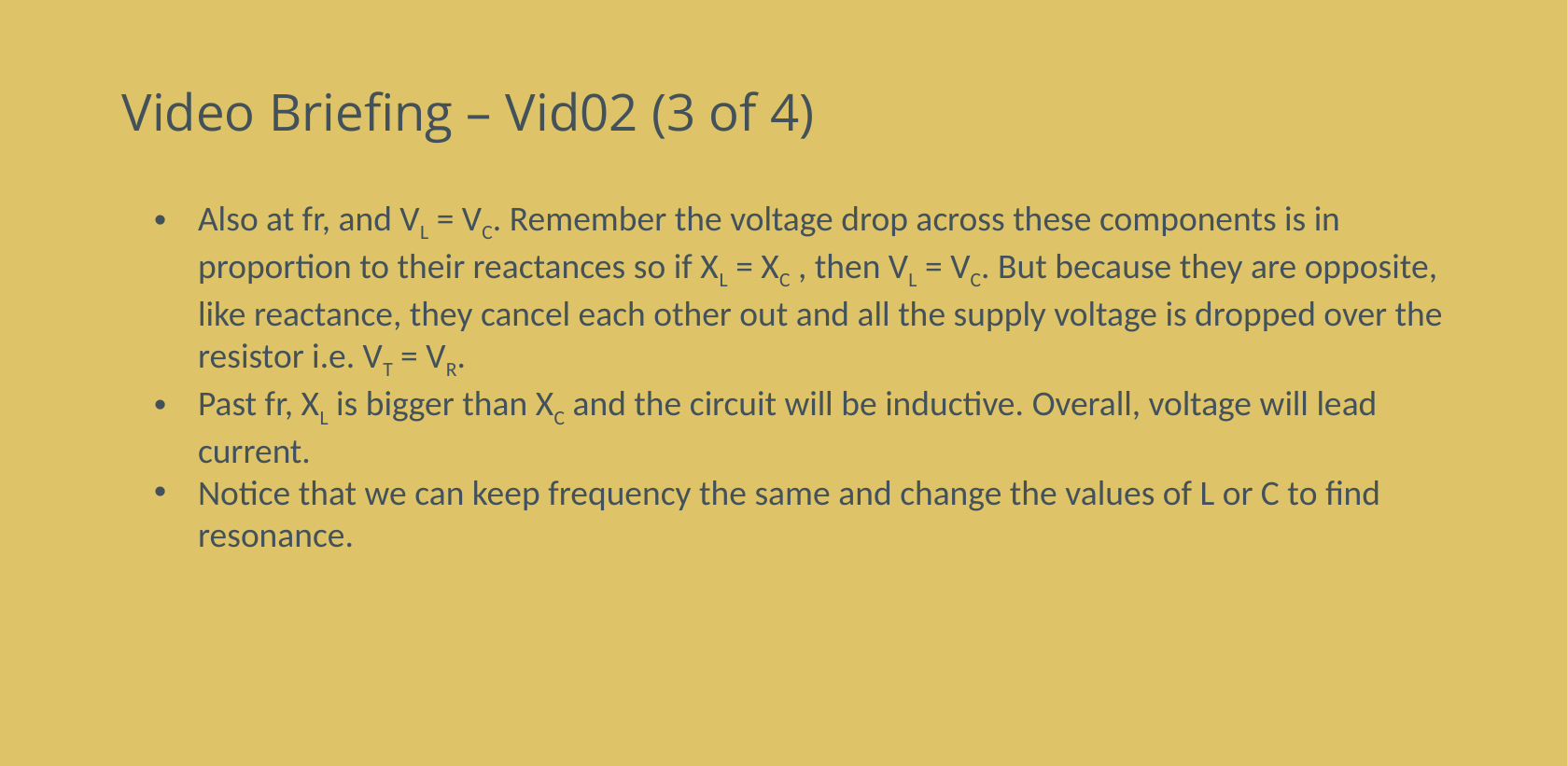

# Video Briefing – Vid02 (3 of 4)
Also at fr, and VL = VC. Remember the voltage drop across these components is in proportion to their reactances so if XL = XC , then VL = VC. But because they are opposite, like reactance, they cancel each other out and all the supply voltage is dropped over the resistor i.e. VT = VR.
Past fr, XL is bigger than XC and the circuit will be inductive. Overall, voltage will lead current.
Notice that we can keep frequency the same and change the values of L or C to find resonance.